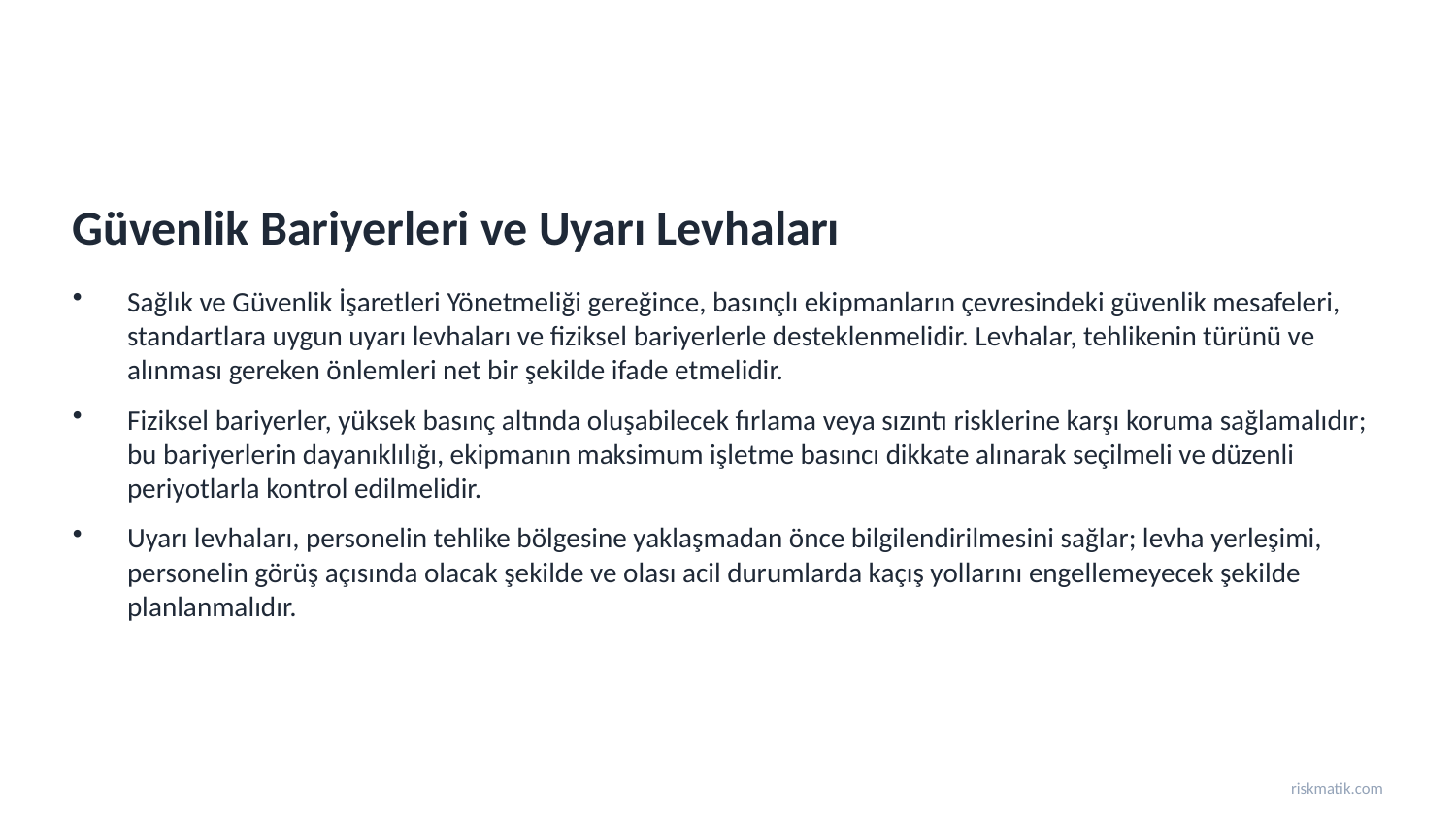

Güvenlik Bariyerleri ve Uyarı Levhaları
Sağlık ve Güvenlik İşaretleri Yönetmeliği gereğince, basınçlı ekipmanların çevresindeki güvenlik mesafeleri, standartlara uygun uyarı levhaları ve fiziksel bariyerlerle desteklenmelidir. Levhalar, tehlikenin türünü ve alınması gereken önlemleri net bir şekilde ifade etmelidir.
Fiziksel bariyerler, yüksek basınç altında oluşabilecek fırlama veya sızıntı risklerine karşı koruma sağlamalıdır; bu bariyerlerin dayanıklılığı, ekipmanın maksimum işletme basıncı dikkate alınarak seçilmeli ve düzenli periyotlarla kontrol edilmelidir.
Uyarı levhaları, personelin tehlike bölgesine yaklaşmadan önce bilgilendirilmesini sağlar; levha yerleşimi, personelin görüş açısında olacak şekilde ve olası acil durumlarda kaçış yollarını engellemeyecek şekilde planlanmalıdır.
riskmatik.com